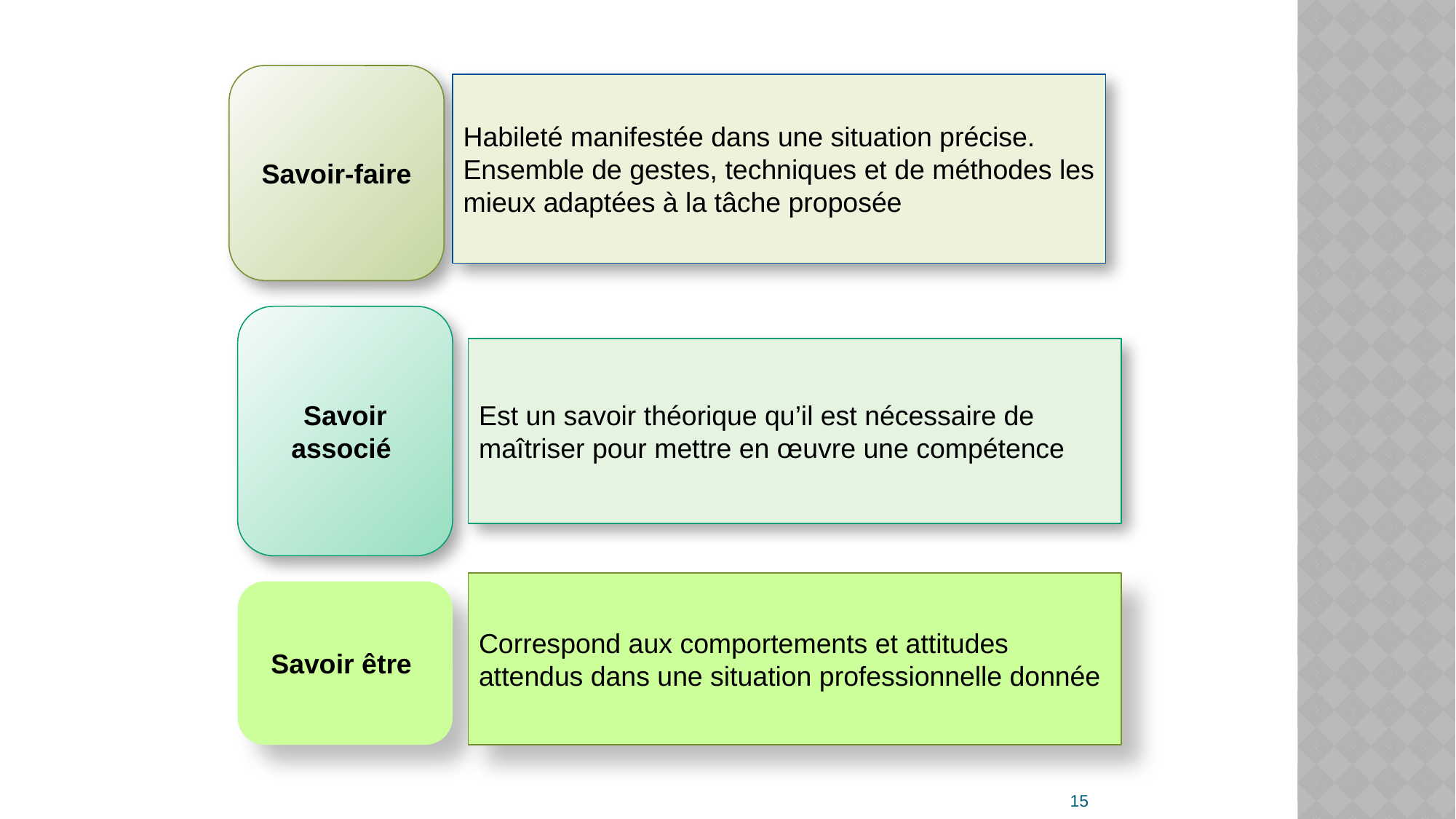

Savoir-faire

Habileté manifestée dans une situation précise. Ensemble de gestes, techniques et de méthodes les mieux adaptées à la tâche proposée

Savoir associé

Est un savoir théorique qu’il est nécessaire de maîtriser pour mettre en œuvre une compétence

Correspond aux comportements et attitudes attendus dans une situation professionnelle donnée

Savoir être
15